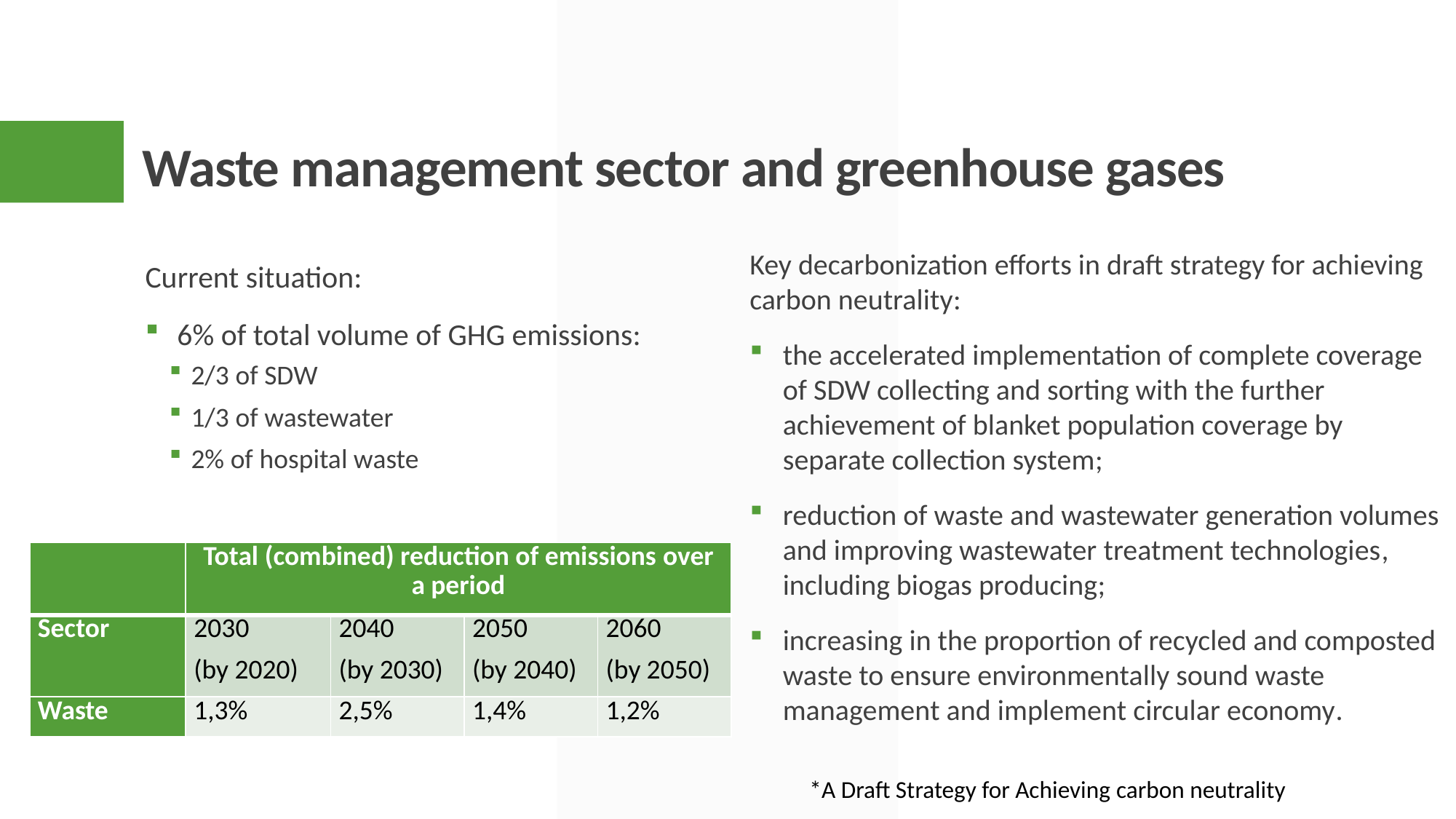

# Waste management sector and greenhouse gases

Key decarbonization efforts in draft strategy for achieving carbon neutrality:
the accelerated implementation of complete coverage of SDW collecting and sorting with the further achievement of blanket population coverage by separate collection system;
reduction of waste and wastewater generation volumes and improving wastewater treatment technologies, including biogas producing;
increasing in the proportion of recycled and composted waste to ensure environmentally sound waste management and implement circular economy.
Current situation:
6% of total volume of GHG emissions:
2/3 of SDW
1/3 of wastewater
2% of hospital waste
|  | Total (combined) reduction of emissions over a period |  |  |  |
| --- | --- | --- | --- | --- |
| Sector | 2030 (by 2020) | 2040 (by 2030) | 2050 (by 2040) | 2060 (by 2050) |
| Waste | 1,3% | 2,5% | 1,4% | 1,2% |
*A Draft Strategy for Achieving carbon neutrality